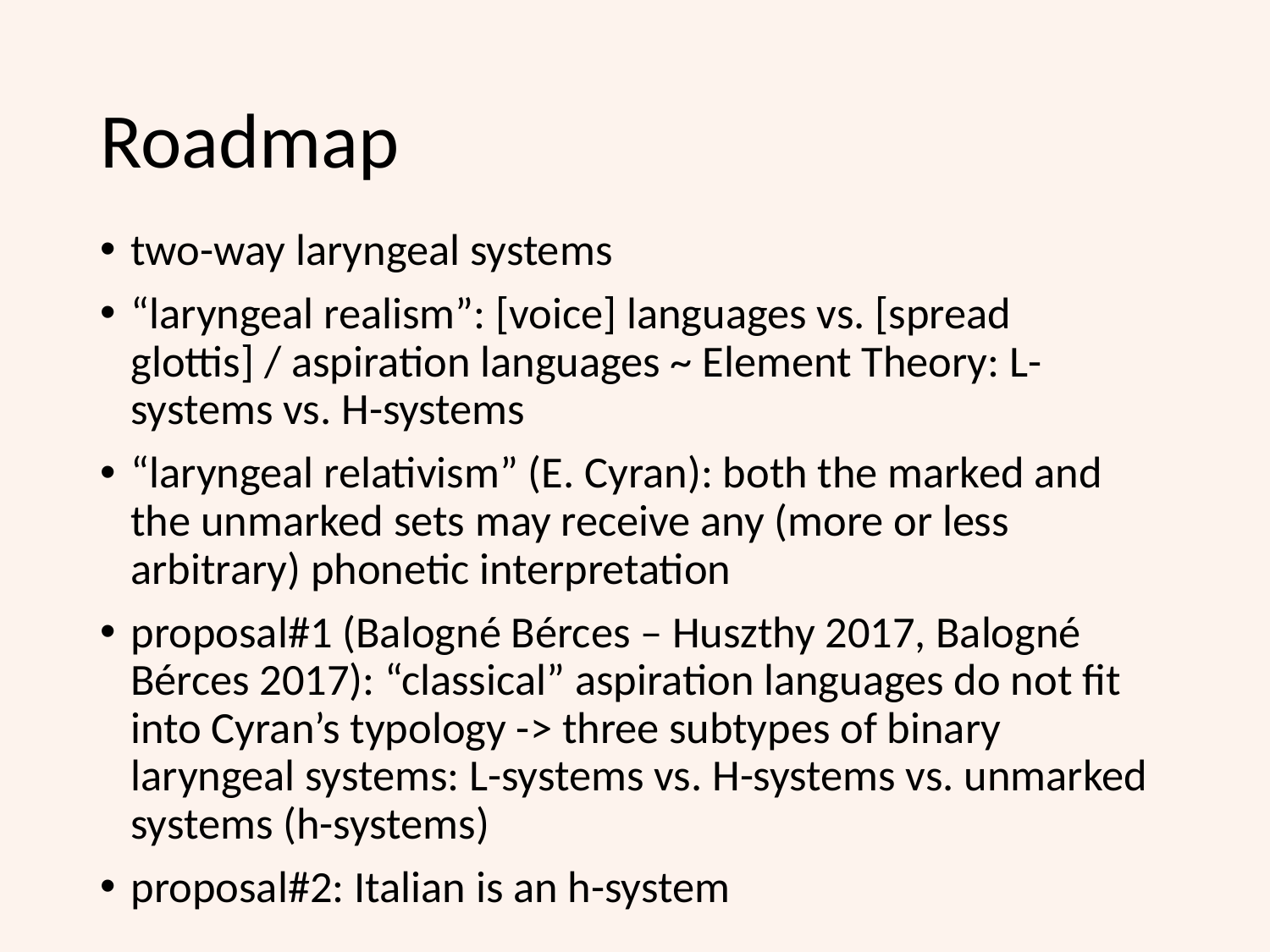

# Roadmap
two-way laryngeal systems
“laryngeal realism”: [voice] languages vs. [spread glottis] / aspiration languages ~ Element Theory: L-systems vs. H-systems
“laryngeal relativism” (E. Cyran): both the marked and the unmarked sets may receive any (more or less arbitrary) phonetic interpretation
proposal#1 (Balogné Bérces – Huszthy 2017, Balogné Bérces 2017): “classical” aspiration languages do not fit into Cyran’s typology -> three subtypes of binary laryngeal systems: L-systems vs. H-systems vs. unmarked systems (h-systems)
proposal#2: Italian is an h-system